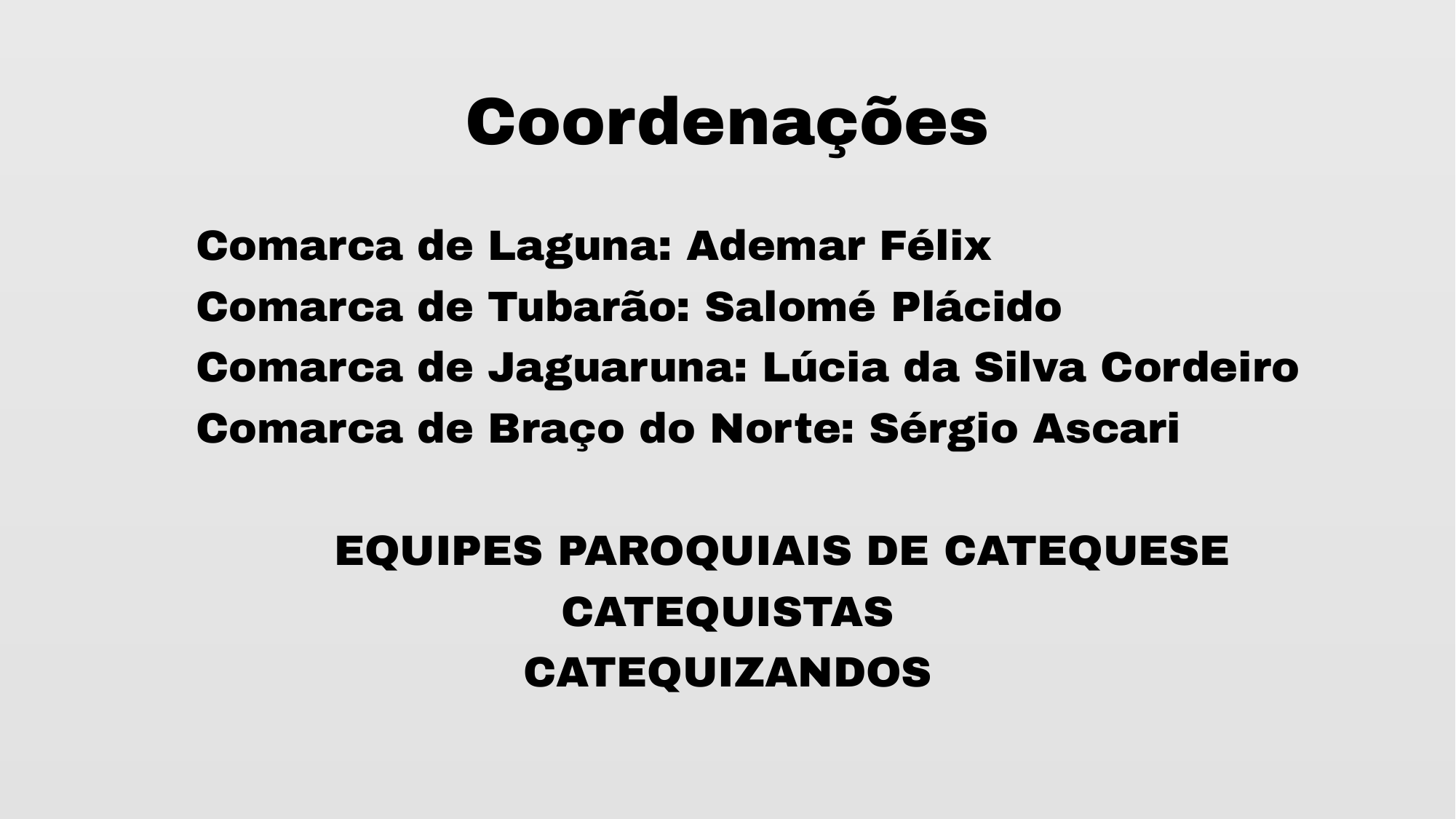

# Coordenações
      Comarca de Laguna: Ademar Félix
      Comarca de Tubarão: Salomé Plácido
      Comarca de Jaguaruna: Lúcia da Silva Cordeiro
      Comarca de Braço do Norte: Sérgio Ascari

	EQUIPES PAROQUIAIS DE CATEQUESE
CATEQUISTAS
CATEQUIZANDOS